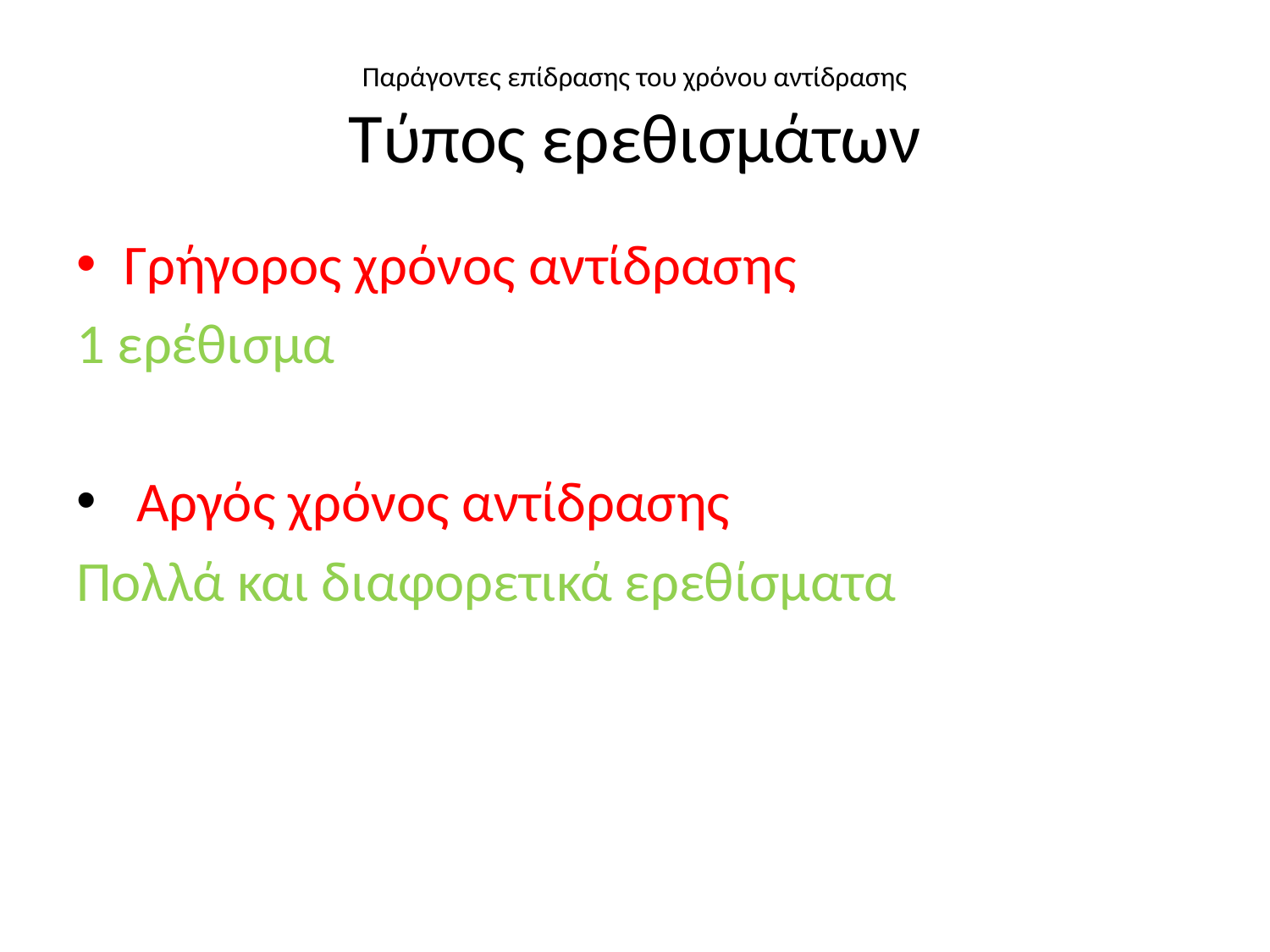

# Παράγοντες επίδρασης του χρόνου αντίδρασης Τύπος ερεθισμάτων
Γρήγορος χρόνος αντίδρασης
1 ερέθισμα

 Αργός χρόνος αντίδρασης
Πολλά και διαφορετικά ερεθίσματα